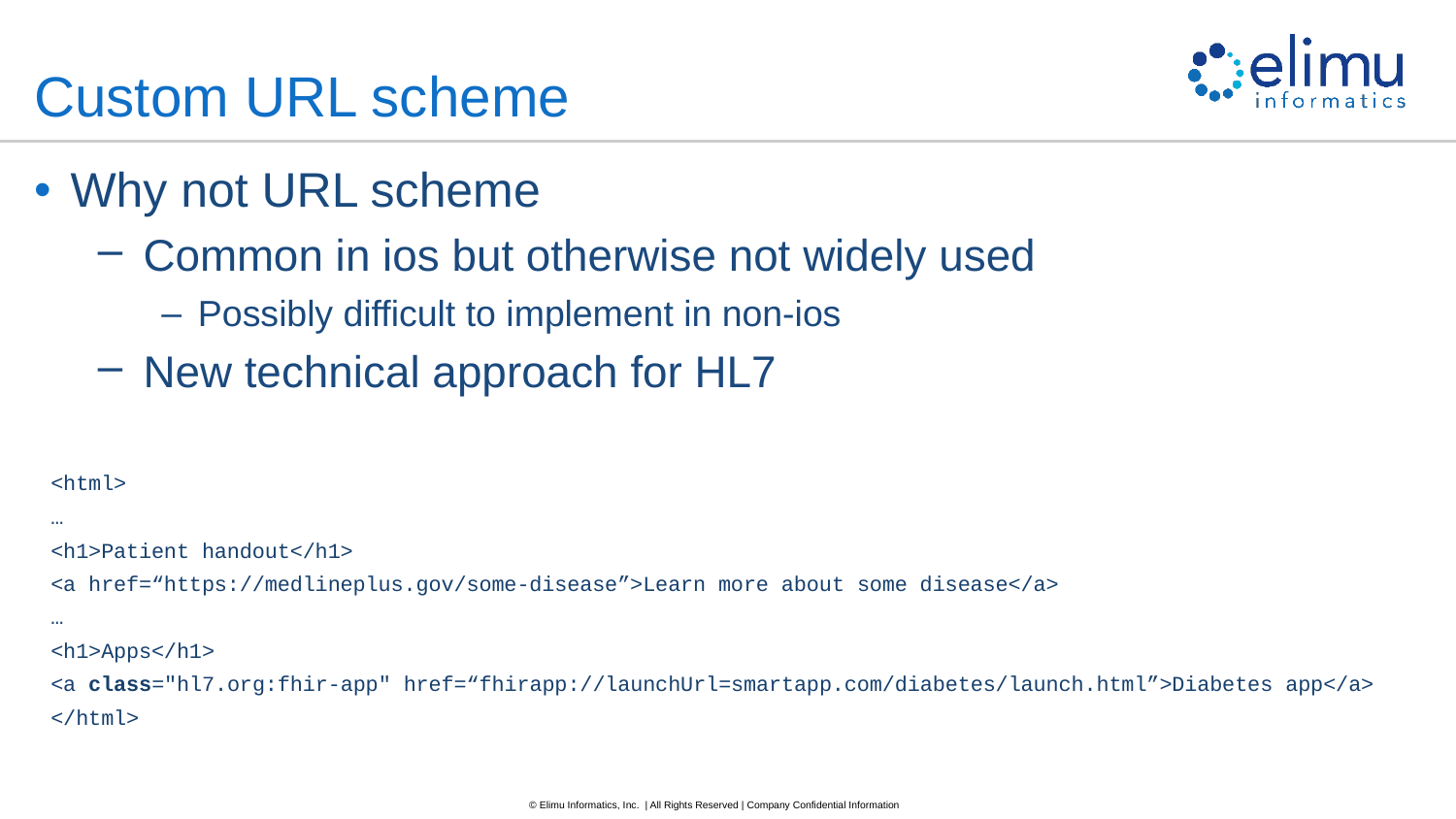

# Custom URL scheme
Why not URL scheme
Common in ios but otherwise not widely used
Possibly difficult to implement in non-ios
New technical approach for HL7

<html>
…
<h1>Patient handout</h1>
<a href=“https://medlineplus.gov/some-disease”>Learn more about some disease</a>
…
<h1>Apps</h1>
<a class="hl7.org:fhir-app" href=“fhirapp://launchUrl=smartapp.com/diabetes/launch.html”>Diabetes app</a>
</html>